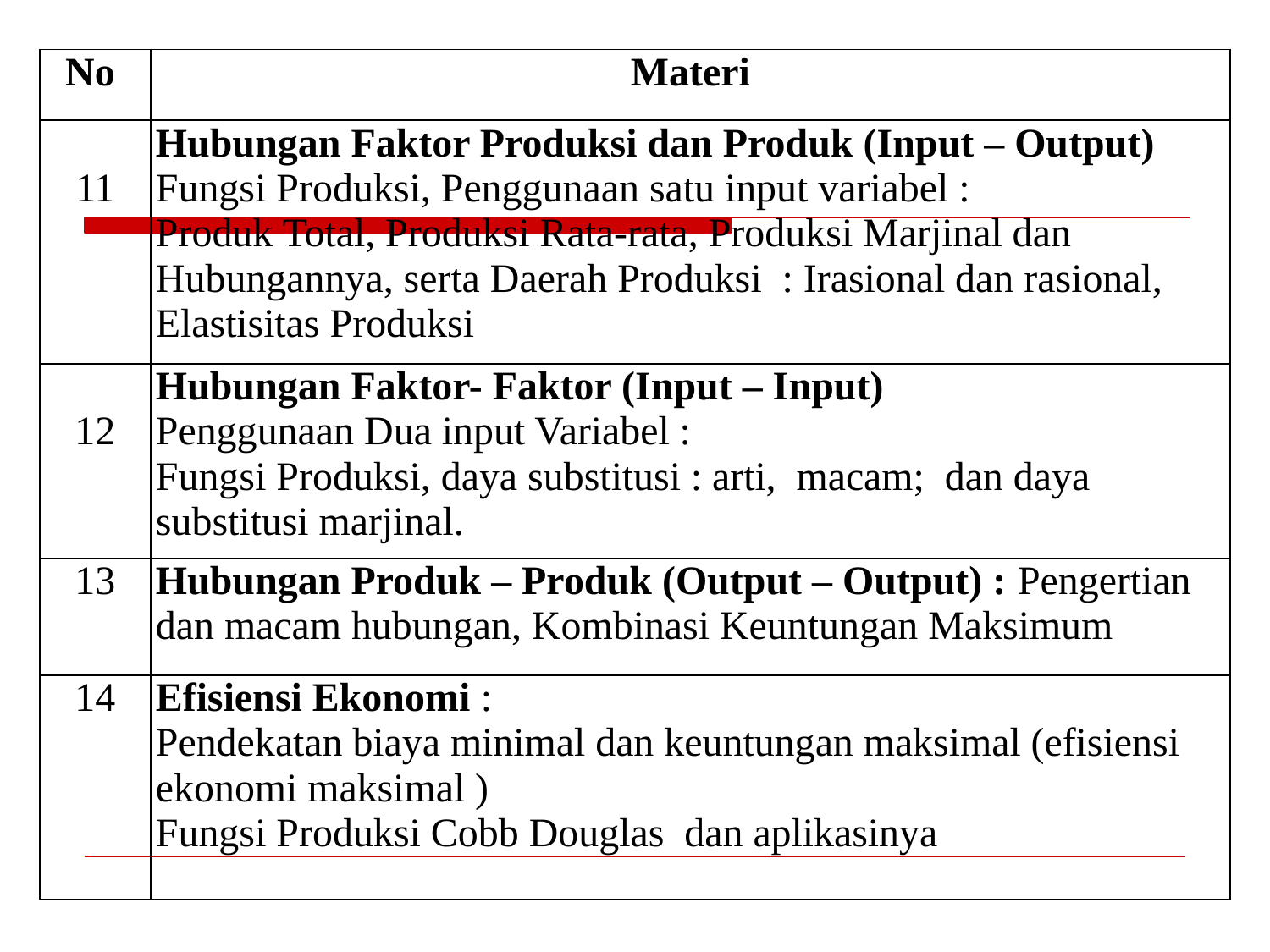

| No | Materi |
| --- | --- |
| 11 | Hubungan Faktor Produksi dan Produk (Input – Output) Fungsi Produksi, Penggunaan satu input variabel : Produk Total, Produksi Rata-rata, Produksi Marjinal dan Hubungannya, serta Daerah Produksi : Irasional dan rasional, Elastisitas Produksi |
| 12 | Hubungan Faktor- Faktor (Input – Input) Penggunaan Dua input Variabel : Fungsi Produksi, daya substitusi : arti, macam; dan daya substitusi marjinal. |
| 13 | Hubungan Produk – Produk (Output – Output) : Pengertian dan macam hubungan, Kombinasi Keuntungan Maksimum |
| 14 | Efisiensi Ekonomi : Pendekatan biaya minimal dan keuntungan maksimal (efisiensi ekonomi maksimal ) Fungsi Produksi Cobb Douglas dan aplikasinya |